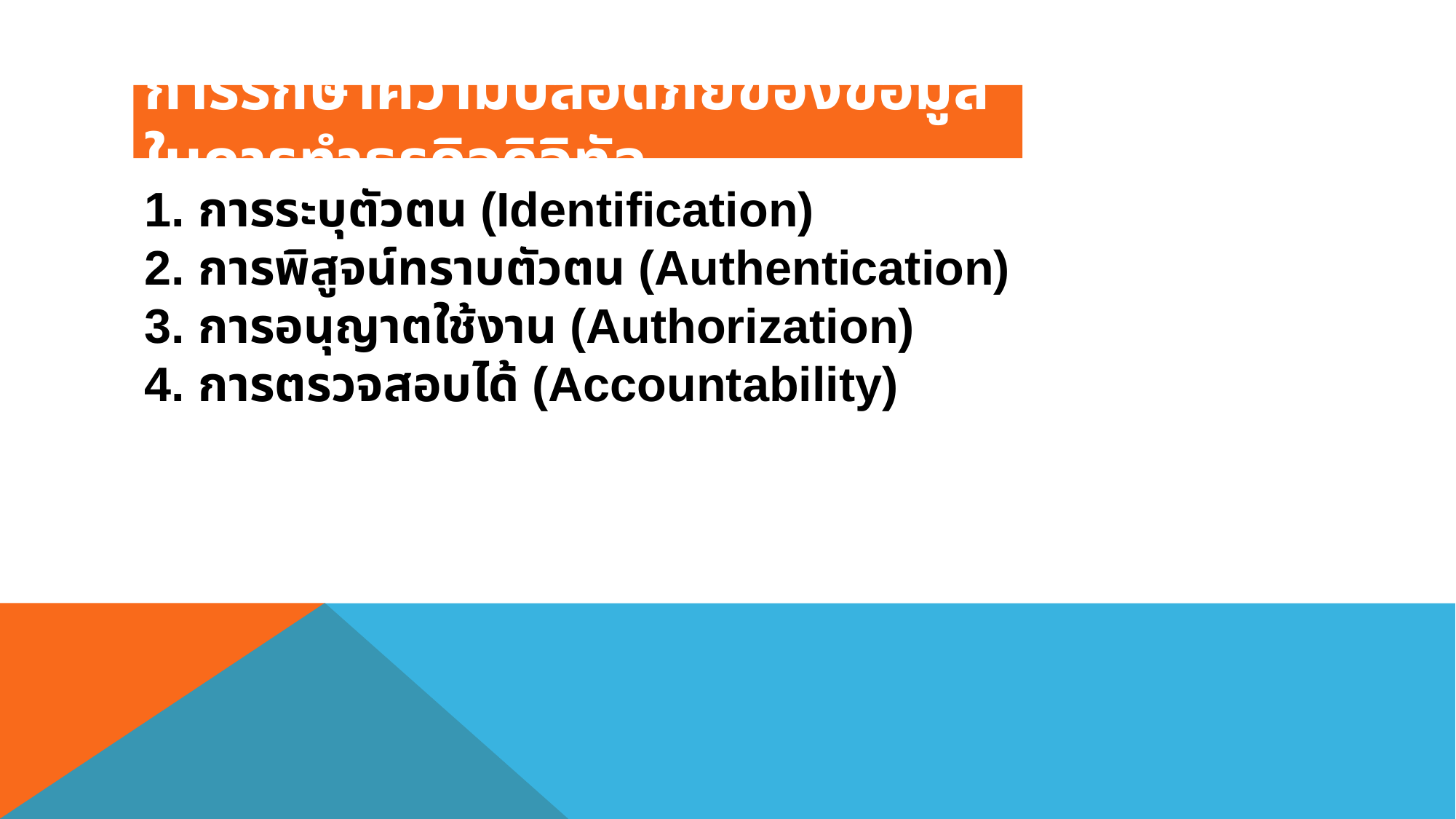

# การรักษาความปลอดภัยของข้อมูลในการทำธุรกิจดิจิทัล
1. การระบุตัวตน (Identification)
2. การพิสูจน์ทราบตัวตน (Authentication)
3. การอนุญาตใช้งาน (Authorization)
4. การตรวจสอบได้ (Accountability)